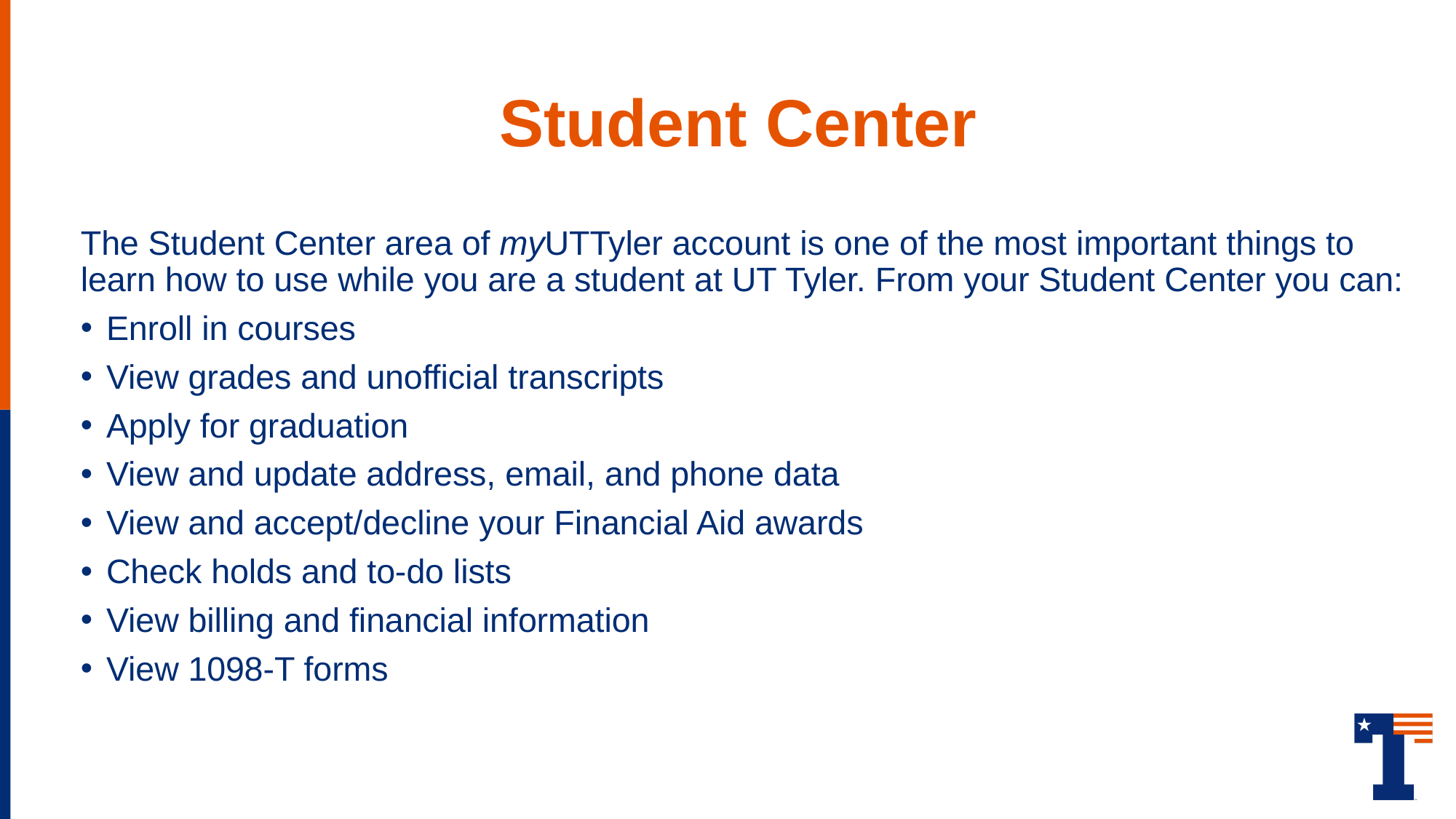

# Student Center
The Student Center area of myUTTyler account is one of the most important things to learn how to use while you are a student at UT Tyler. From your Student Center you can:
Enroll in courses
View grades and unofficial transcripts
Apply for graduation
View and update address, email, and phone data
View and accept/decline your Financial Aid awards
Check holds and to-do lists
View billing and financial information
View 1098-T forms